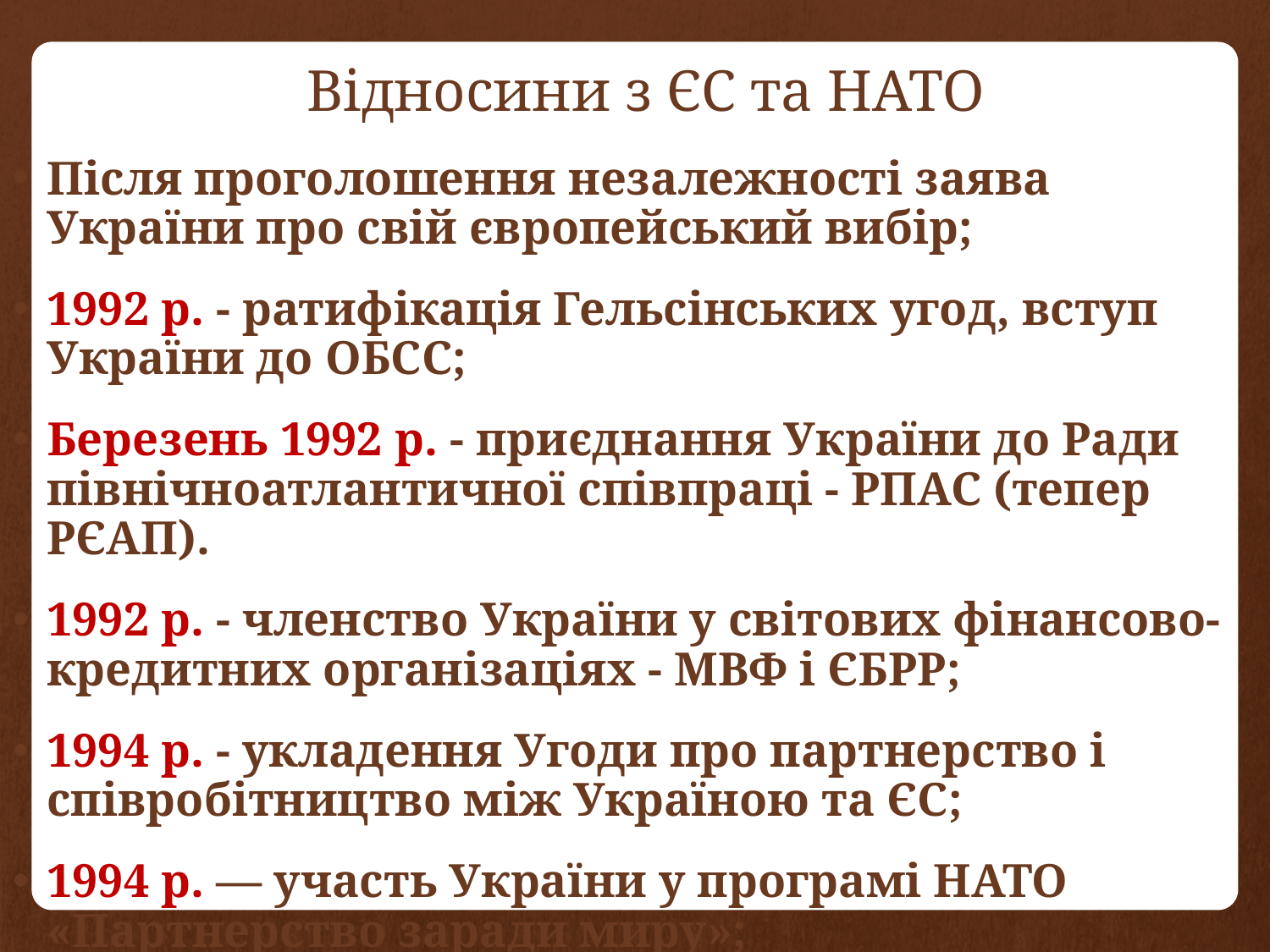

# Відносини з ЄС та НАТО
Після проголошення незалежності заява України про свій європейський вибір;
1992 р. - ратифікація Гельсінських угод, вступ України до ОБСС;
Березень 1992 р. - приєднання України до Ради північноатлантичної співпраці - РПАС (тепер РЄАП).
1992 р. - членство України у світових фінансово-кредитних організаціях - МВФ і ЄБРР;
1994 р. - укладення Угоди про партнерство і співробітництво між Україною та ЄС;
1994 р. — участь України у програмі НАТО «Партнерство заради миру»;